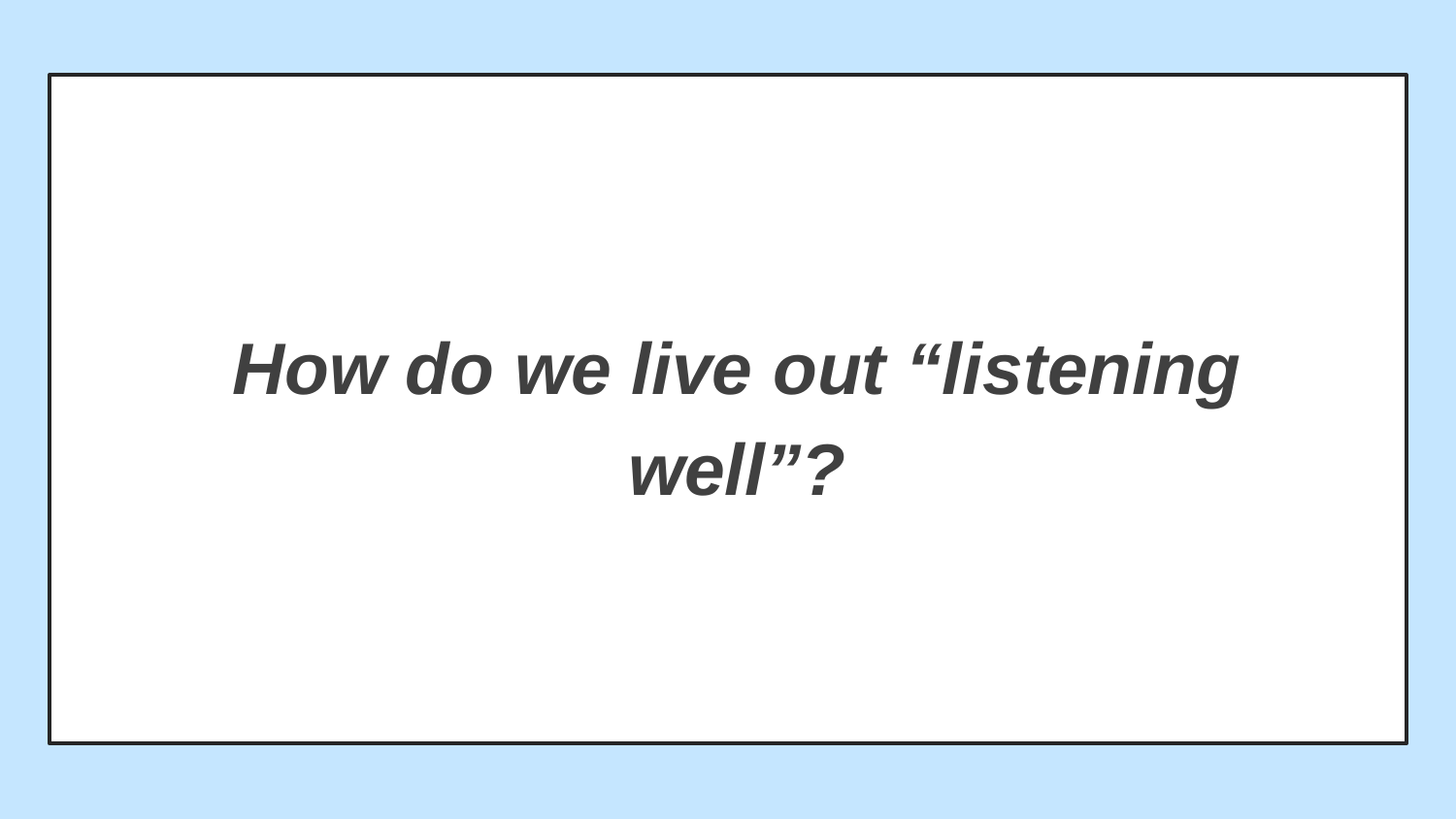

How do we live out “listening well”?